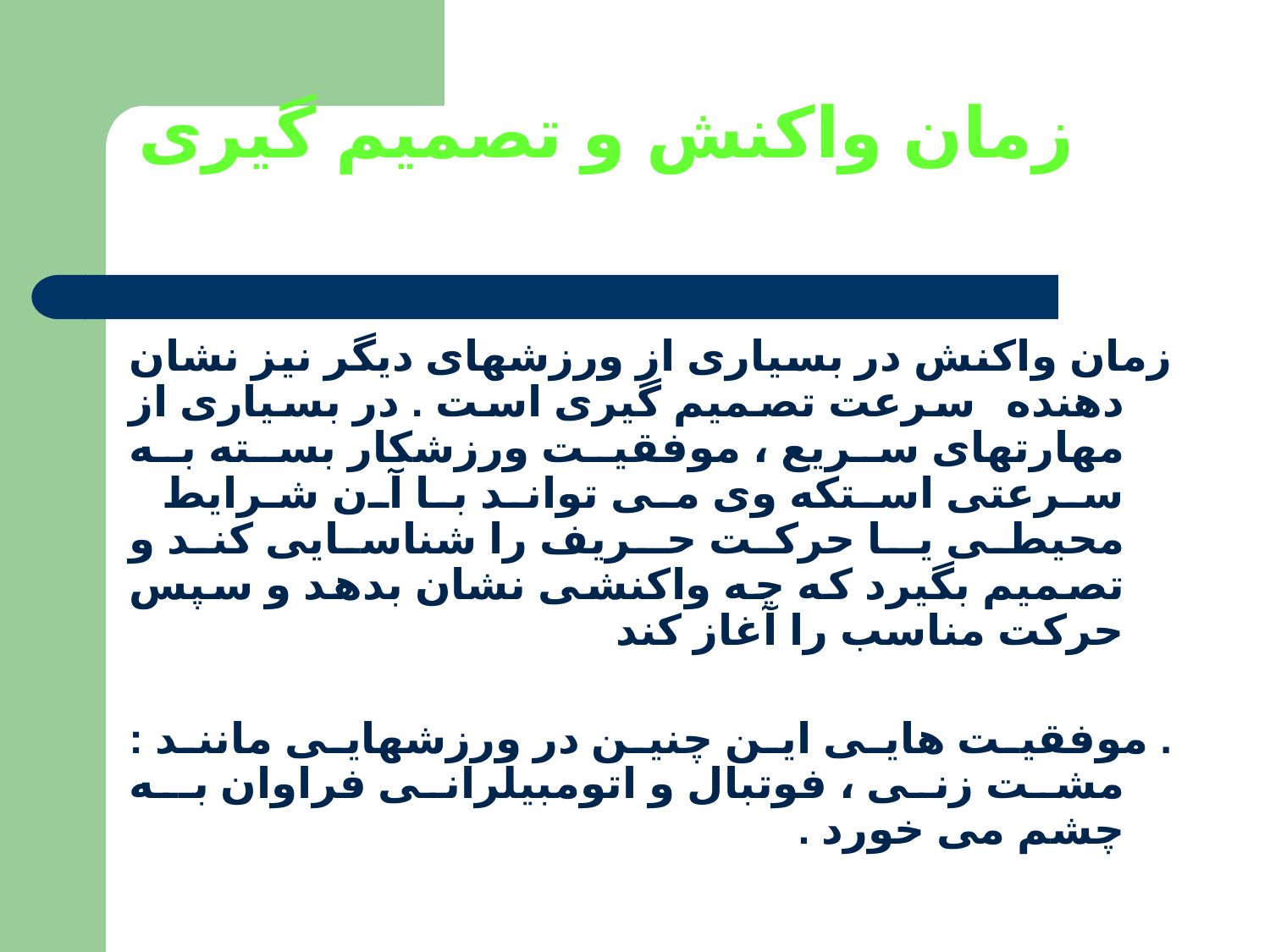

# زمان واکنش و تصمیم گیری
زمان واکنش در بسیاری از ورزشهای دیگر نیز نشان دهنده  سرعت تصمیم گیری است . در بسیاری از مهارتهای سریع ، موفقیت ورزشکار بسته به سرعتی استکه وی می تواند با آن شـرایط  محیطی یـا حرکت حـریف را شناسایی کند و تصمیم بگیرد که چه واکنشی نشان بدهد و سپس حرکت مناسب را آغاز کند

. موفقیت هایی این چنین در ورزشهایی مانند : مشت زنی ، فوتبال و اتومبیلرانی فراوان بـه چشم می خورد .